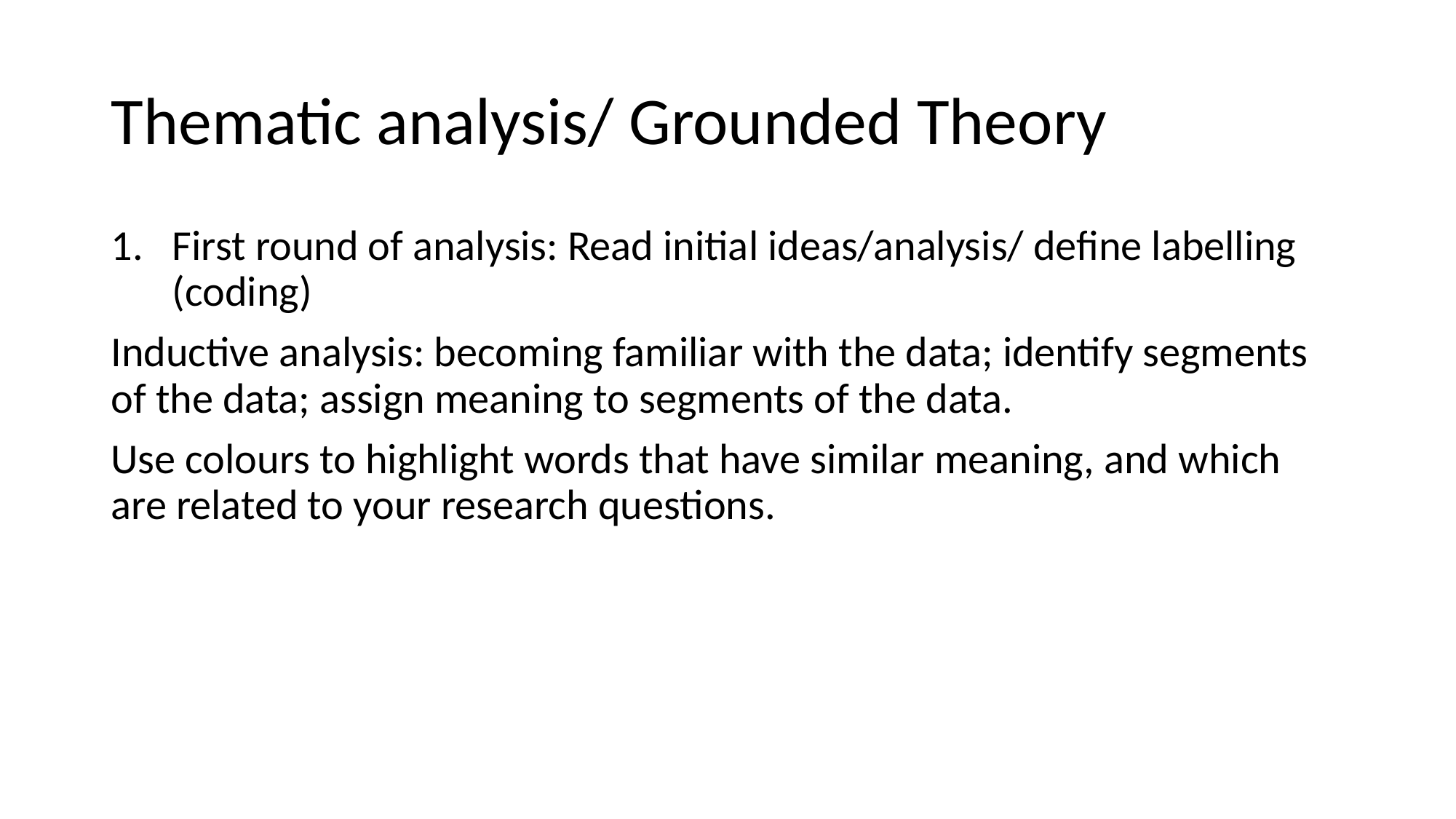

# Thematic analysis/ Grounded Theory
First round of analysis: Read initial ideas/analysis/ define labelling (coding)
Inductive analysis: becoming familiar with the data; identify segments of the data; assign meaning to segments of the data.
Use colours to highlight words that have similar meaning, and which are related to your research questions.